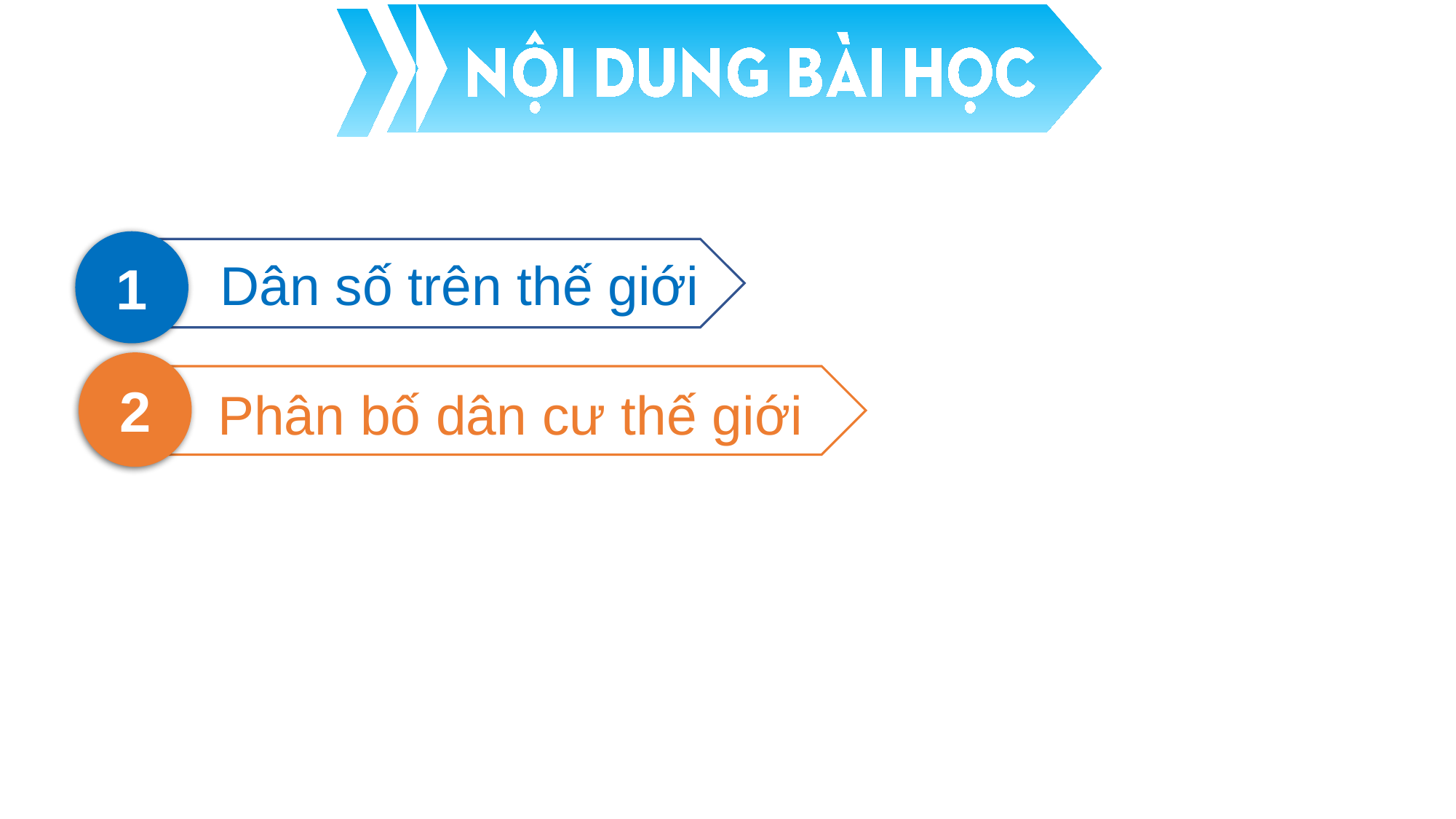

1

Dân số trên thế giới
2

Phân bố dân cư thế giới